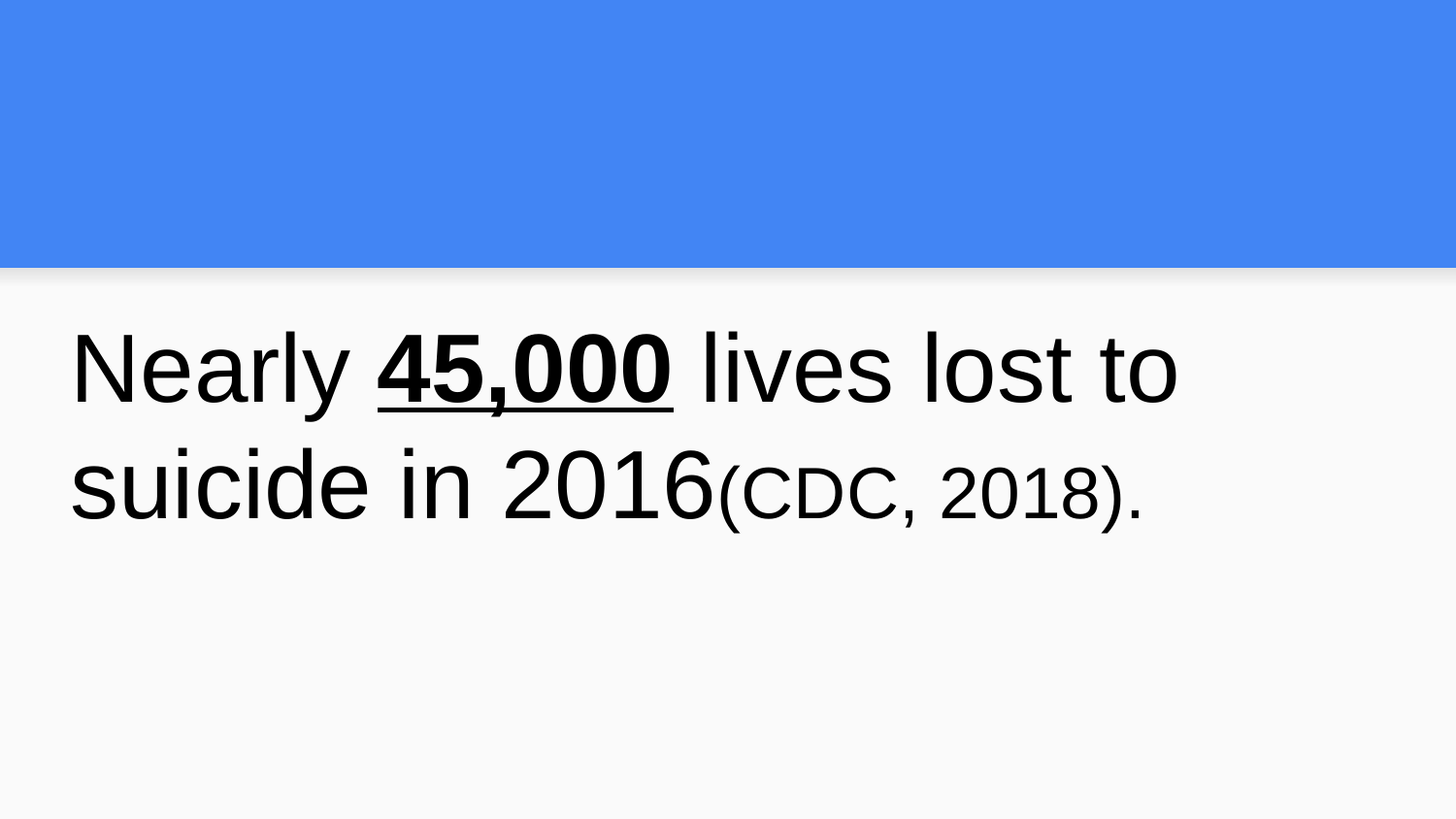

# Nearly 45,000 lives lost to suicide in 2016(CDC, 2018).